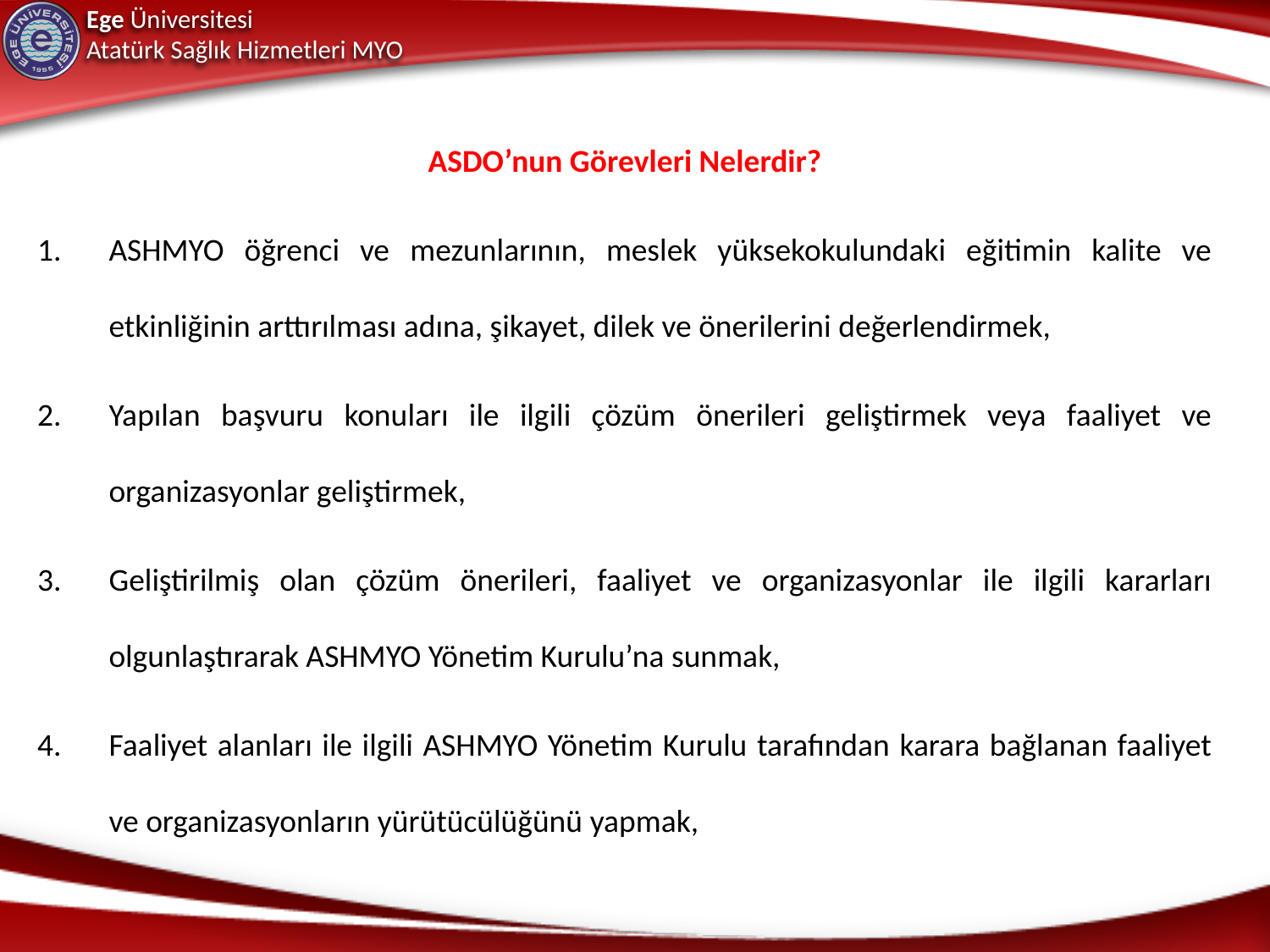

ASDO’nun Görevleri Nelerdir?
ASHMYO öğrenci ve mezunlarının, meslek yüksekokulundaki eğitimin kalite ve etkinliğinin arttırılması adına, şikayet, dilek ve önerilerini değerlendirmek,
Yapılan başvuru konuları ile ilgili çözüm önerileri geliştirmek veya faaliyet ve organizasyonlar geliştirmek,
Geliştirilmiş olan çözüm önerileri, faaliyet ve organizasyonlar ile ilgili kararları olgunlaştırarak ASHMYO Yönetim Kurulu’na sunmak,
Faaliyet alanları ile ilgili ASHMYO Yönetim Kurulu tarafından karara bağlanan faaliyet ve organizasyonların yürütücülüğünü yapmak,